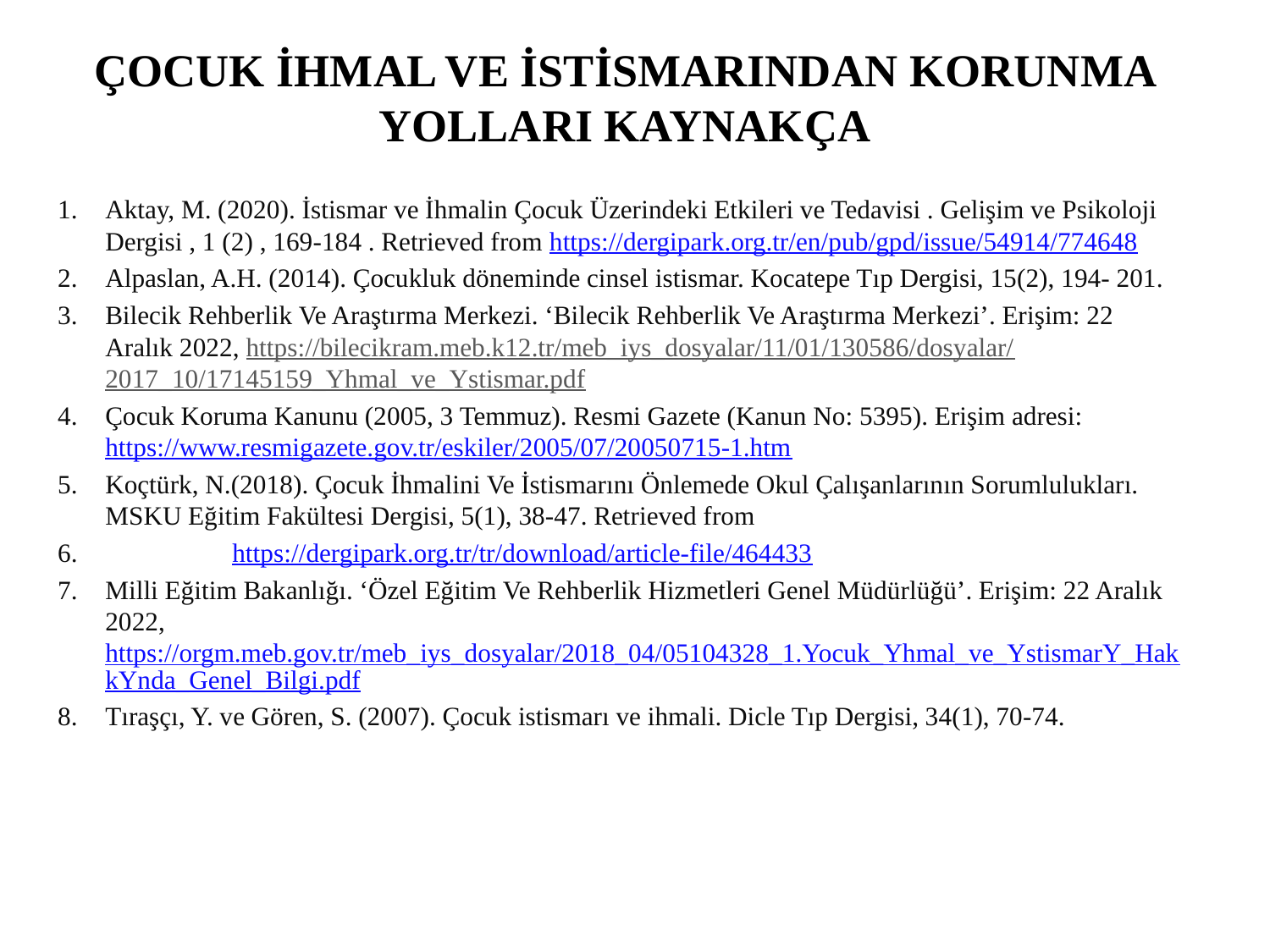

# ÇOCUK İHMAL VE İSTİSMARINDAN KORUNMA YOLLARI KAYNAKÇA
Aktay, M. (2020). İstismar ve İhmalin Çocuk Üzerindeki Etkileri ve Tedavisi . Gelişim ve Psikoloji Dergisi , 1 (2) , 169-184 . Retrieved from https://dergipark.org.tr/en/pub/gpd/issue/54914/774648
Alpaslan, A.H. (2014). Çocukluk döneminde cinsel istismar. Kocatepe Tıp Dergisi, 15(2), 194- 201.
Bilecik Rehberlik Ve Araştırma Merkezi. ‘Bilecik Rehberlik Ve Araştırma Merkezi’. Erişim: 22 Aralık 2022, https://bilecikram.meb.k12.tr/meb_iys_dosyalar/11/01/130586/dosyalar/2017_10/17145159_Yhmal_ve_Ystismar.pdf
Çocuk Koruma Kanunu (2005, 3 Temmuz). Resmi Gazete (Kanun No: 5395). Erişim adresi: https://www.resmigazete.gov.tr/eskiler/2005/07/20050715-1.htm
Koçtürk, N.(2018). Çocuk İhmalini Ve İstismarını Önlemede Okul Çalışanlarının Sorumlulukları. MSKU Eğitim Fakültesi Dergisi, 5(1), 38-47. Retrieved from
	https://dergipark.org.tr/tr/download/article-file/464433
Milli Eğitim Bakanlığı. ‘Özel Eğitim Ve Rehberlik Hizmetleri Genel Müdürlüğü’. Erişim: 22 Aralık 2022, https://orgm.meb.gov.tr/meb_iys_dosyalar/2018_04/05104328_1.Yocuk_Yhmal_ve_YstismarY_HakkYnda_Genel_Bilgi.pdf
Tıraşçı, Y. ve Gören, S. (2007). Çocuk istismarı ve ihmali. Dicle Tıp Dergisi, 34(1), 70-74.